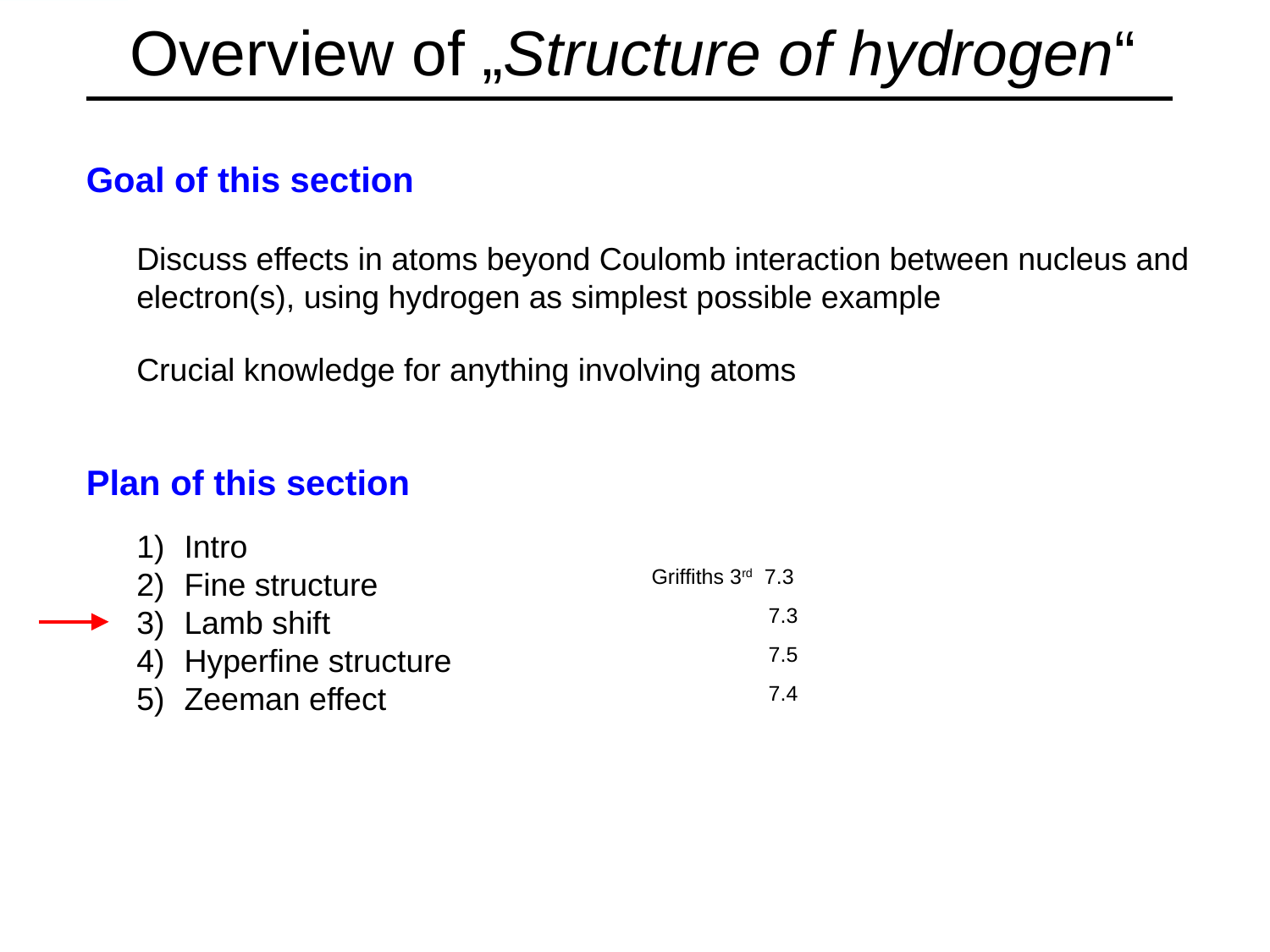

# Overview of „Structure of hydrogen“
Goal of this section
Discuss effects in atoms beyond Coulomb interaction between nucleus and electron(s), using hydrogen as simplest possible example

Crucial knowledge for anything involving atoms

Plan of this section
Intro
Fine structure
Lamb shift
Hyperfine structure
Zeeman effect
Griffiths 3rd  7.3
7.3
7.5
7.4